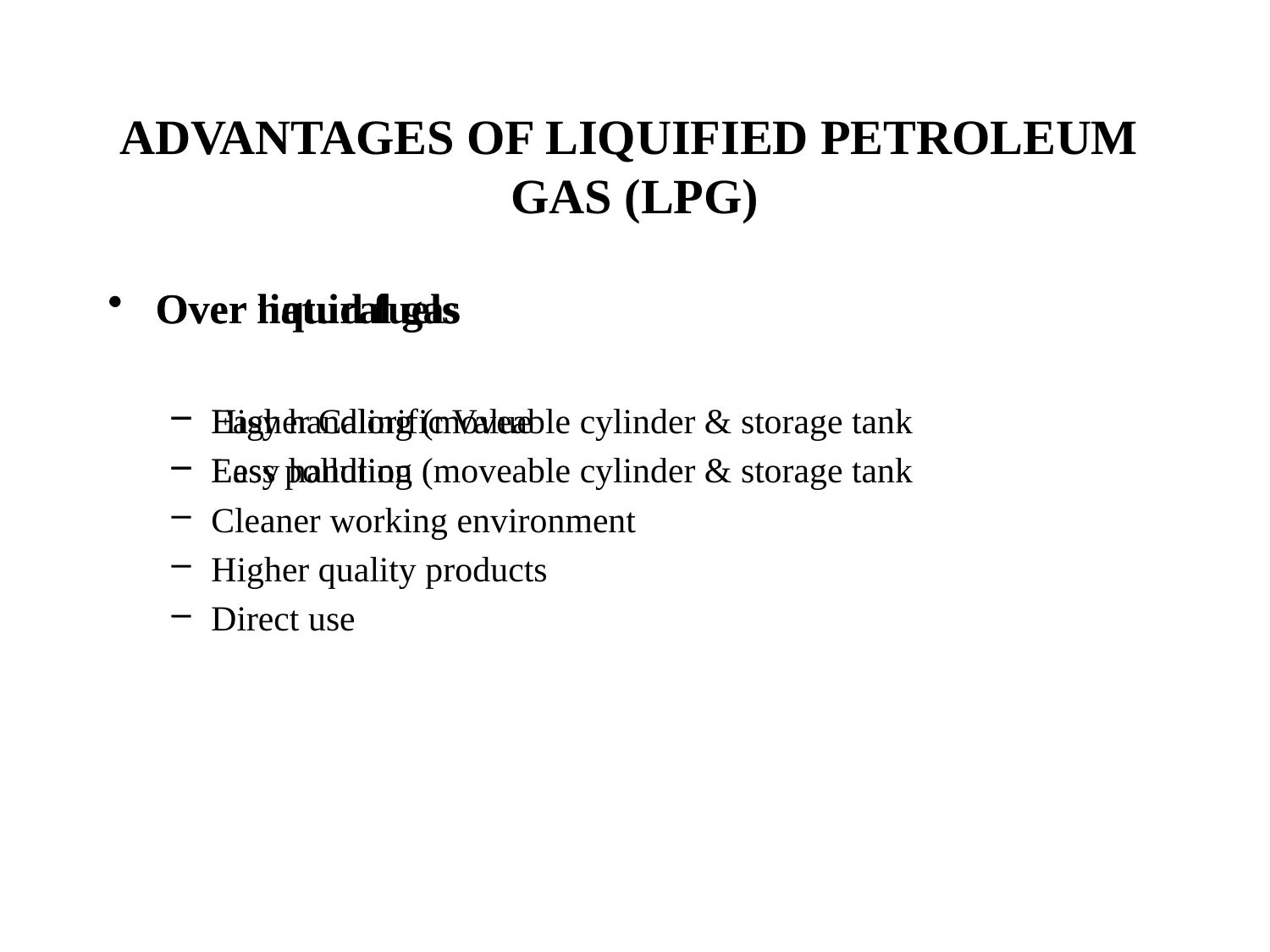

# ADVANTAGES OF LIQUIFIED PETROLEUM GAS (LPG)
Over liquid fuels

Easy handling (moveable cylinder & storage tank
Less pollution
Cleaner working environment
Higher quality products
Direct use

Over natural gas

Higher Calorific Value
Easy handling (moveable cylinder & storage tank